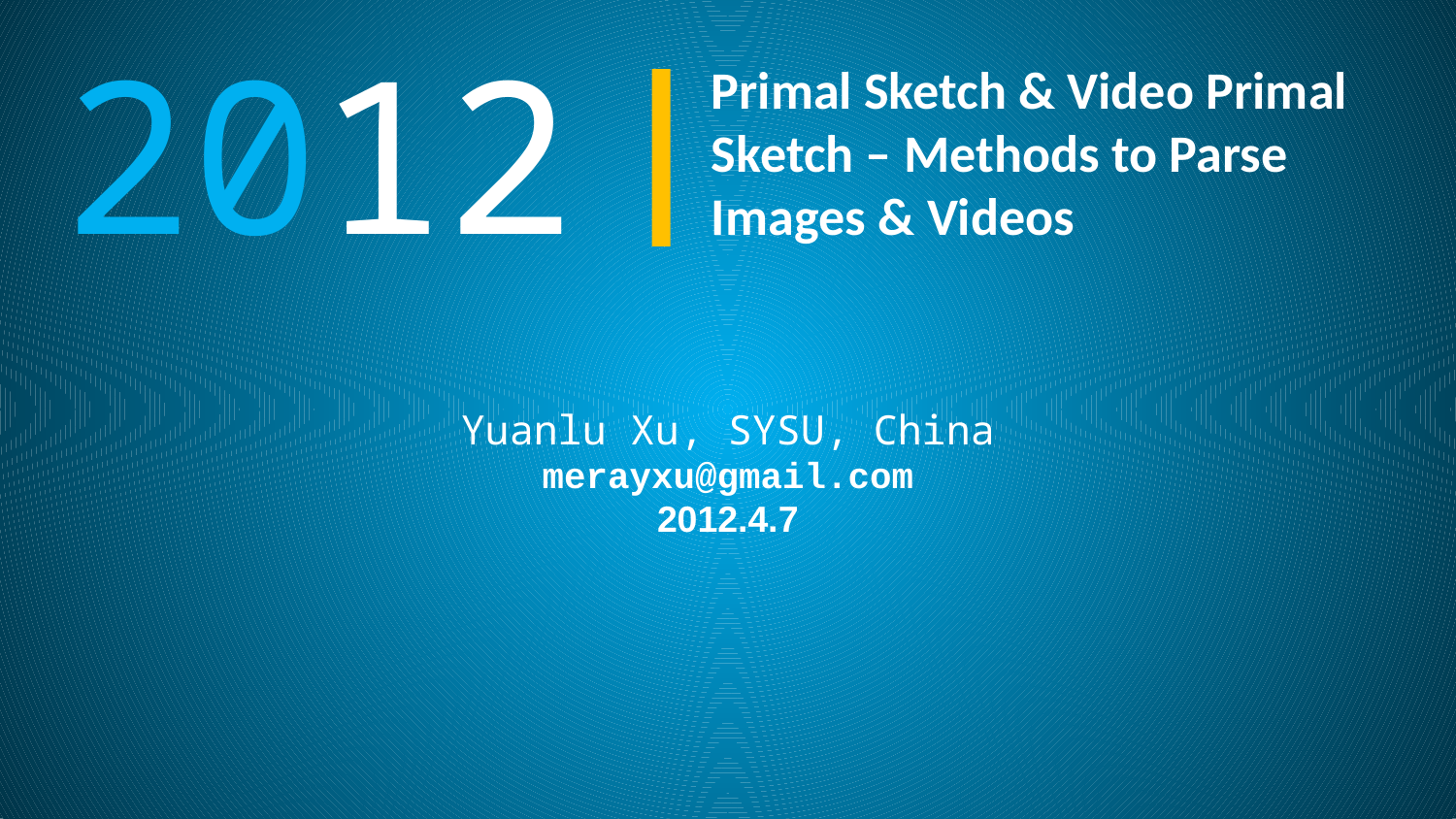

2012
Primal Sketch & Video Primal Sketch – Methods to Parse Images & Videos

Yuanlu Xu, SYSU, China
merayxu@gmail.com
2012.4.7